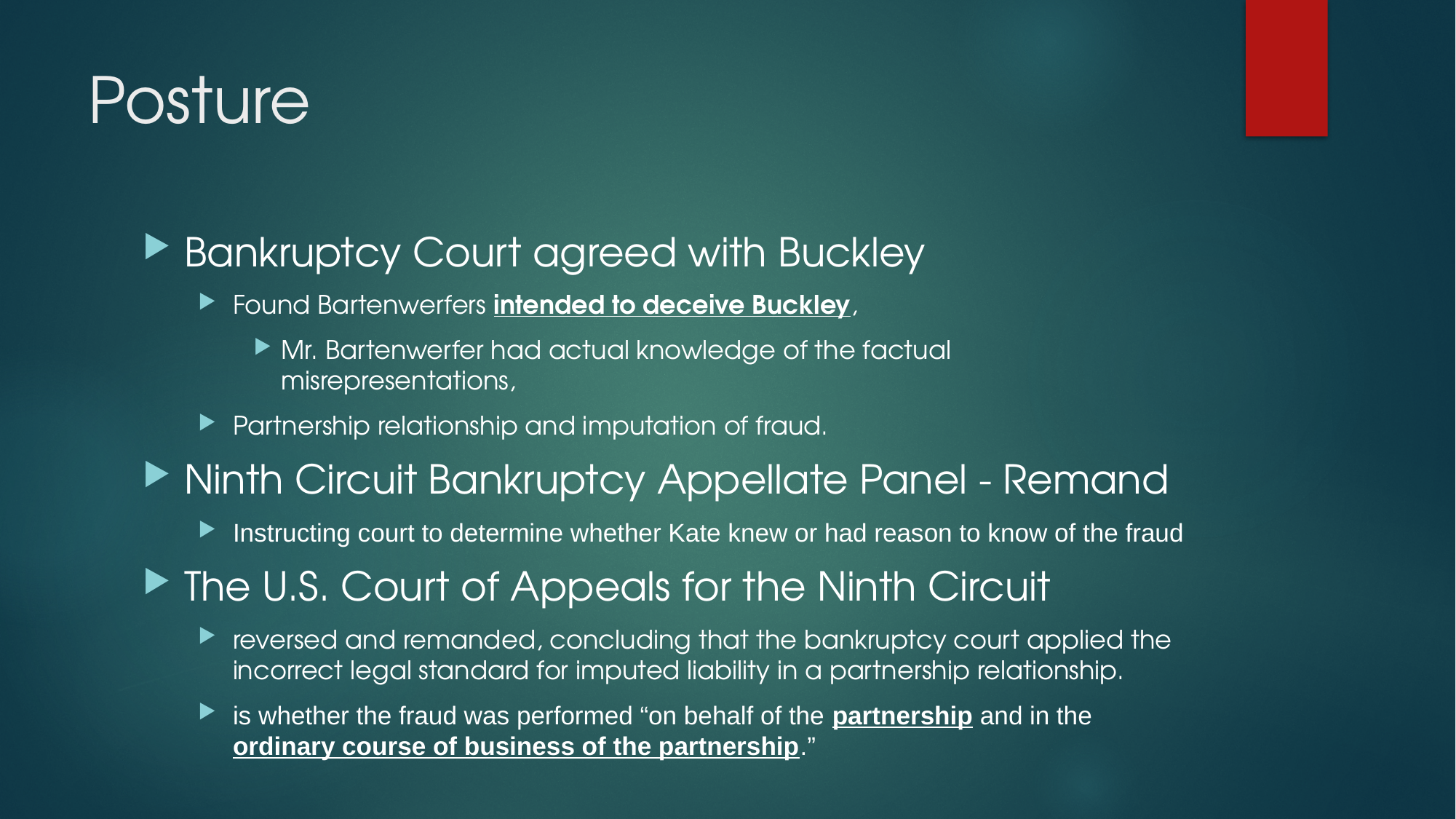

# Posture
Bankruptcy Court agreed with Buckley
Found Bartenwerfers intended to deceive Buckley,
Mr. Bartenwerfer had actual knowledge of the factual misrepresentations,
Partnership relationship and imputation of fraud.
Ninth Circuit Bankruptcy Appellate Panel - Remand
Instructing court to determine whether Kate knew or had reason to know of the fraud
The U.S. Court of Appeals for the Ninth Circuit
reversed and remanded, concluding that the bankruptcy court applied the incorrect legal standard for imputed liability in a partnership relationship.
is whether the fraud was performed “on behalf of the partnership and in the ordinary course of business of the partnership.”